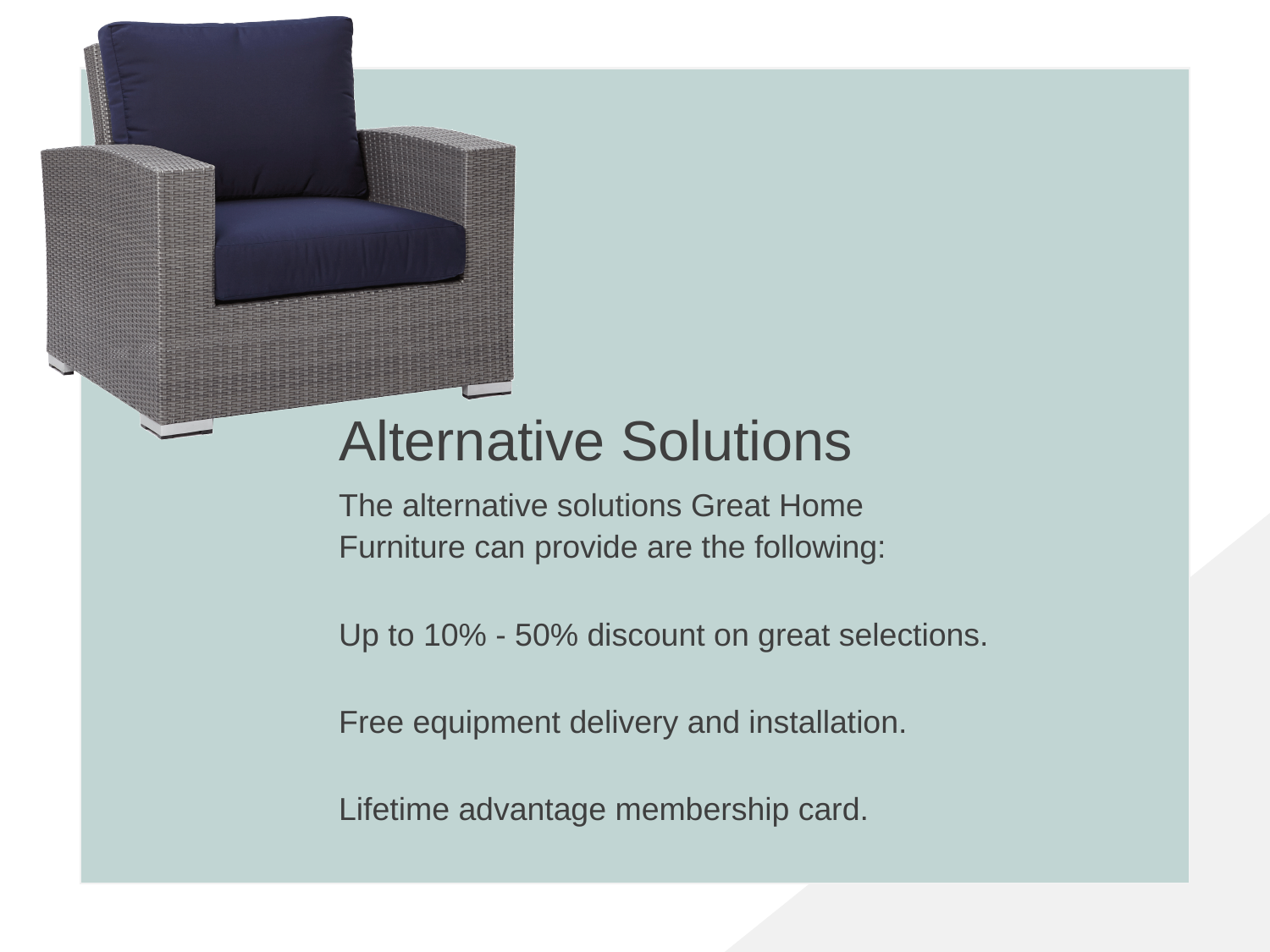

Alternative Solutions
The alternative solutions Great Home Furniture can provide are the following:
Up to 10% - 50% discount on great selections.
Free equipment delivery and installation.
Lifetime advantage membership card.